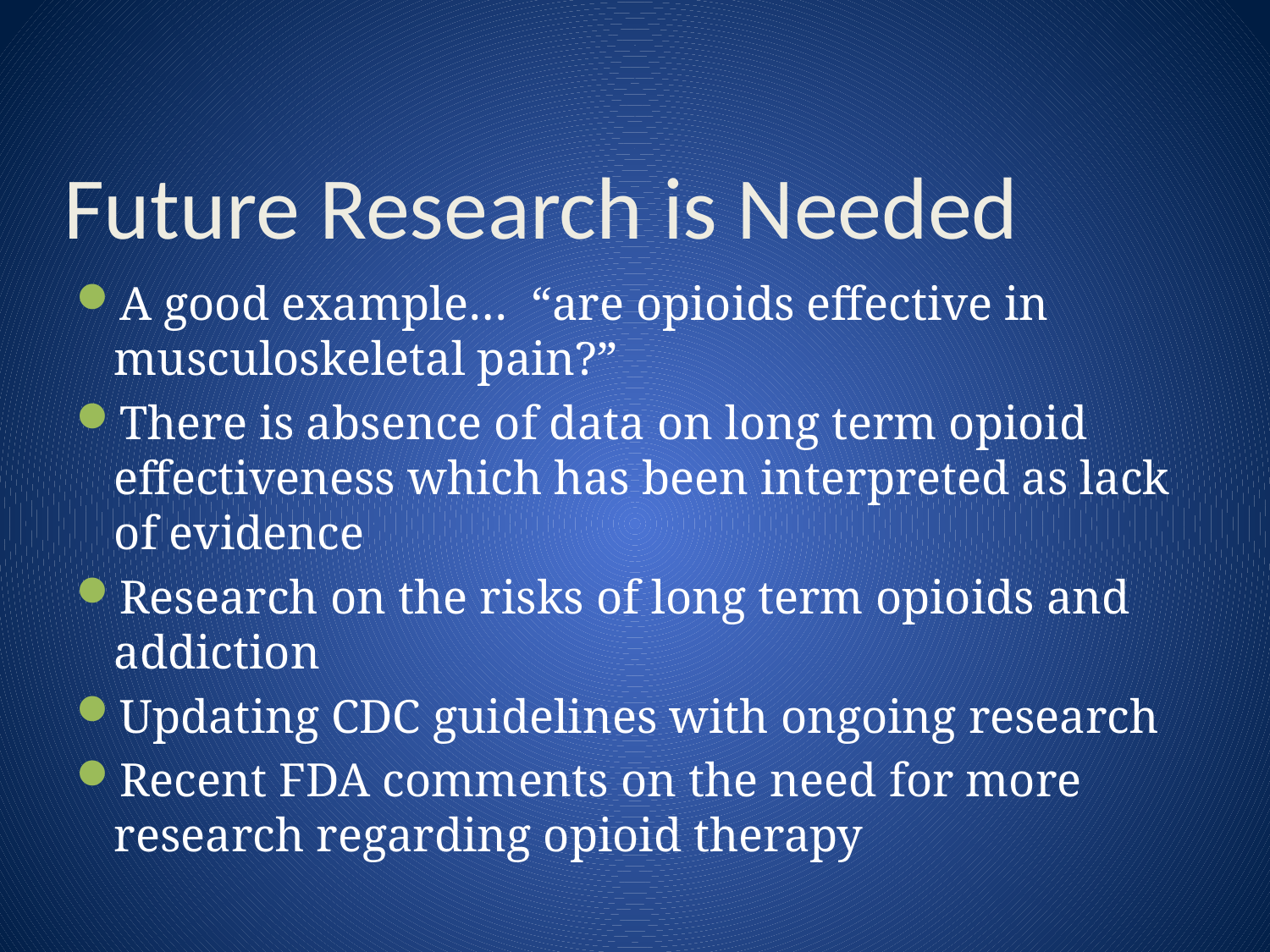

# Future Research is Needed
A good example…  “are opioids effective in musculoskeletal pain?”
There is absence of data on long term opioid effectiveness which has been interpreted as lack of evidence
Research on the risks of long term opioids and addiction
Updating CDC guidelines with ongoing research
Recent FDA comments on the need for more research regarding opioid therapy